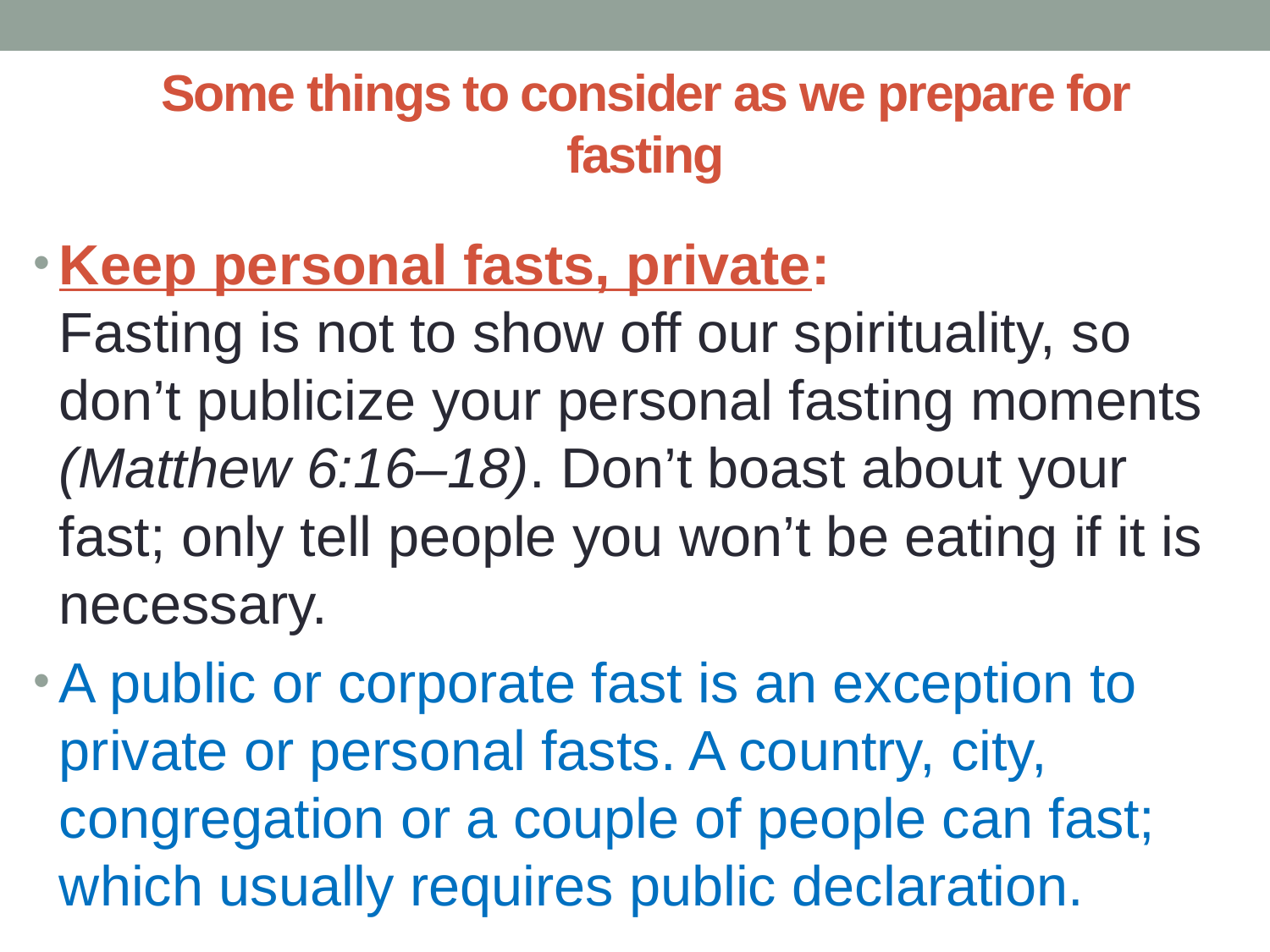

# Some things to consider as we prepare for fasting
Keep personal fasts, private:
Fasting is not to show off our spirituality, so don’t publicize your personal fasting moments (Matthew 6:16–18). Don’t boast about your fast; only tell people you won’t be eating if it is necessary.
A public or corporate fast is an exception to private or personal fasts. A country, city, congregation or a couple of people can fast; which usually requires public declaration.